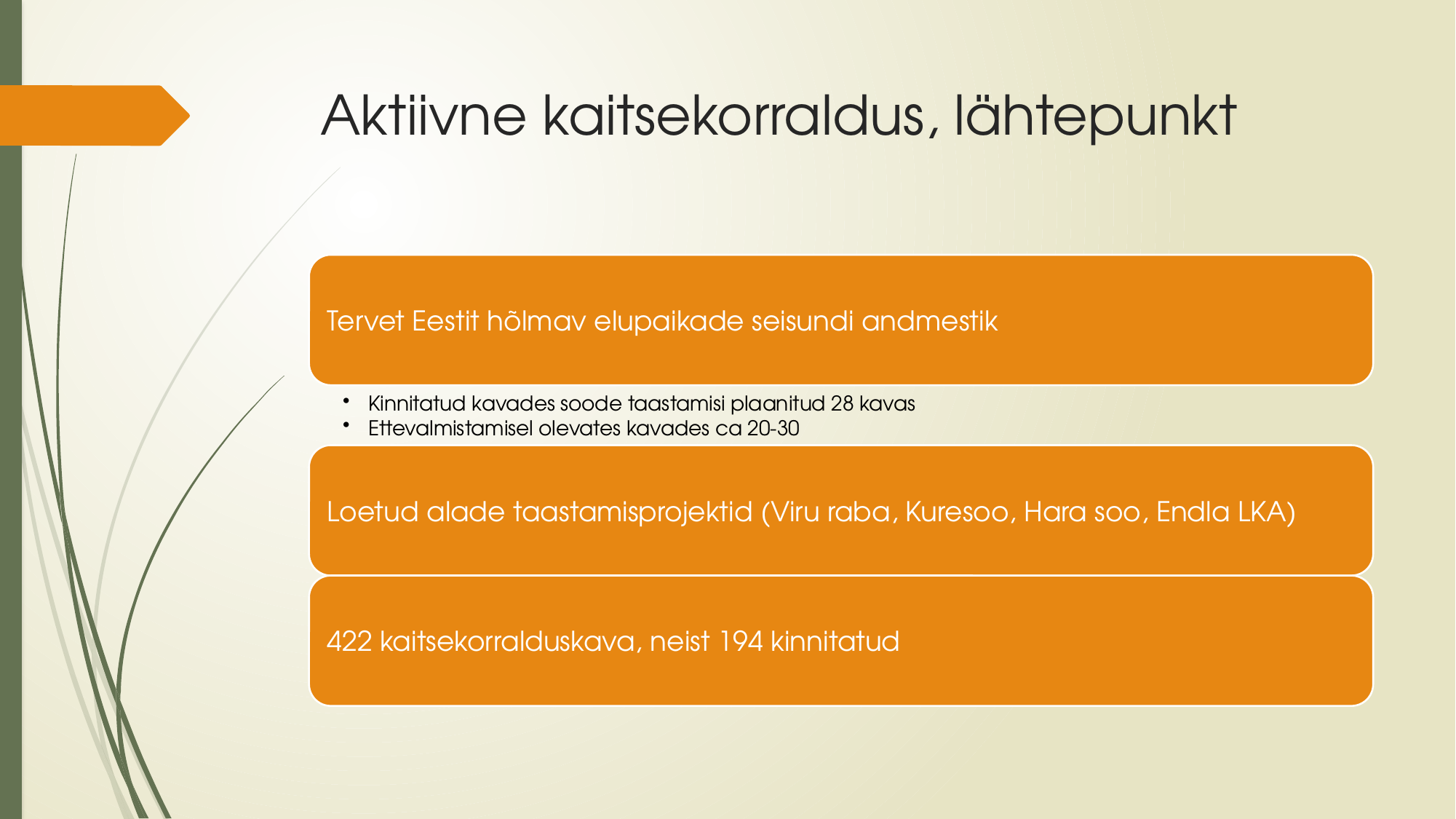

# Aktiivne kaitsekorraldus, lähtepunkt
Tervet Eestit hõlmav elupaikade seisundi andmestik
Loetud alade taastamisprojektid (Viru raba, Kuresoo, Hara soo, Endla LKA)
422 kaitsekorralduskava, neist 194 kinnitatud
Kinnitatud kavades soode taastamisi plaanitud 28 kavas
Ettevalmistamisel olevates kavades ca 20-30